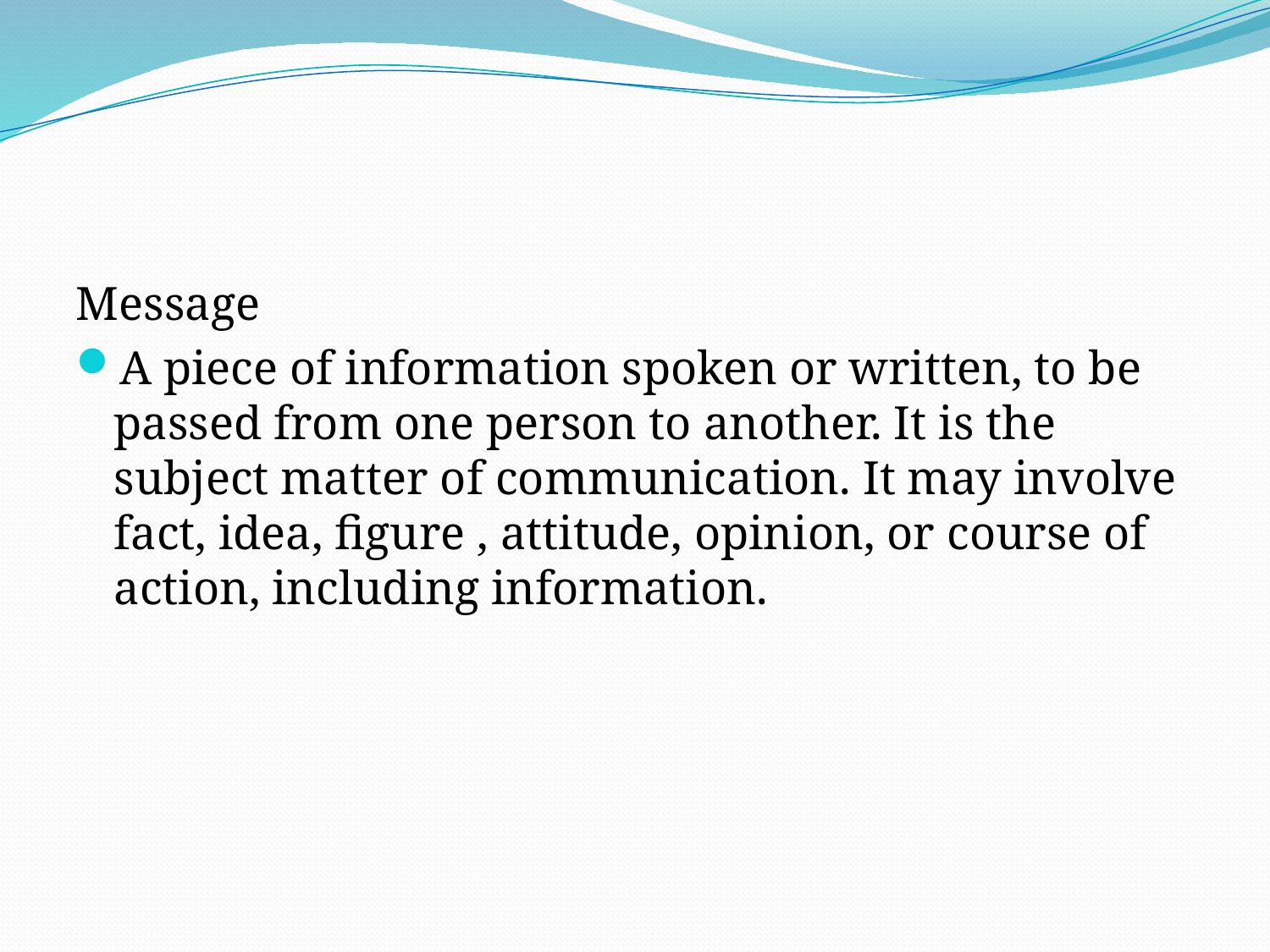

#
Message
A piece of information spoken or written, to be passed from one person to another. It is the subject matter of communication. It may involve fact, idea, figure , attitude, opinion, or course of action, including information.